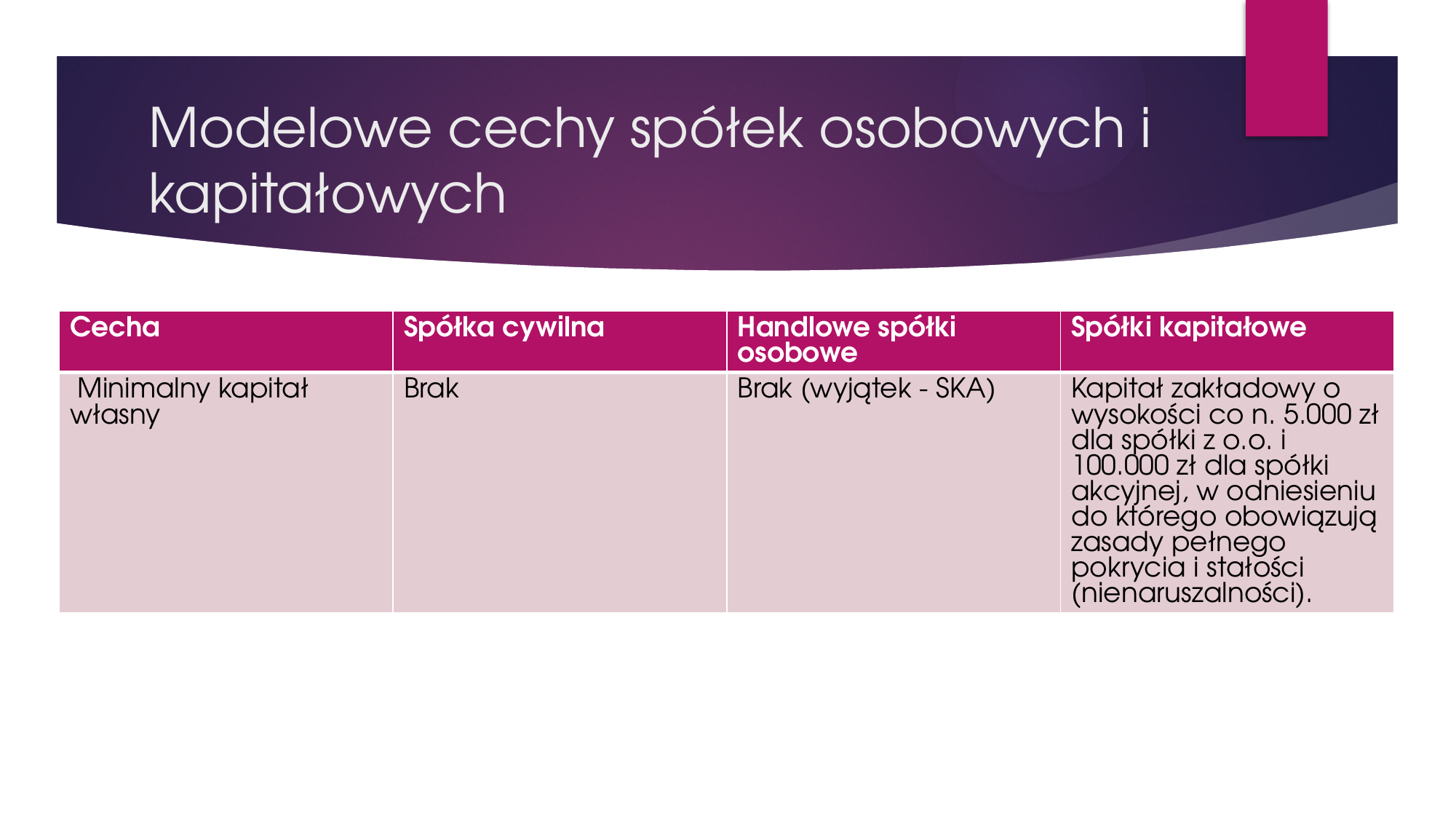

# Modelowe cechy spółek osobowych i kapitałowych
| Cecha | Spółka cywilna | Handlowe spółki osobowe | Spółki kapitałowe |
| --- | --- | --- | --- |
| Minimalny kapitał własny | Brak | Brak (wyjątek - SKA) | Kapitał zakładowy o wysokości co n. 5.000 zł dla spółki z o.o. i 100.000 zł dla spółki akcyjnej, w odniesieniu do którego obowiązują zasady pełnego pokrycia i stałości (nienaruszalności). |